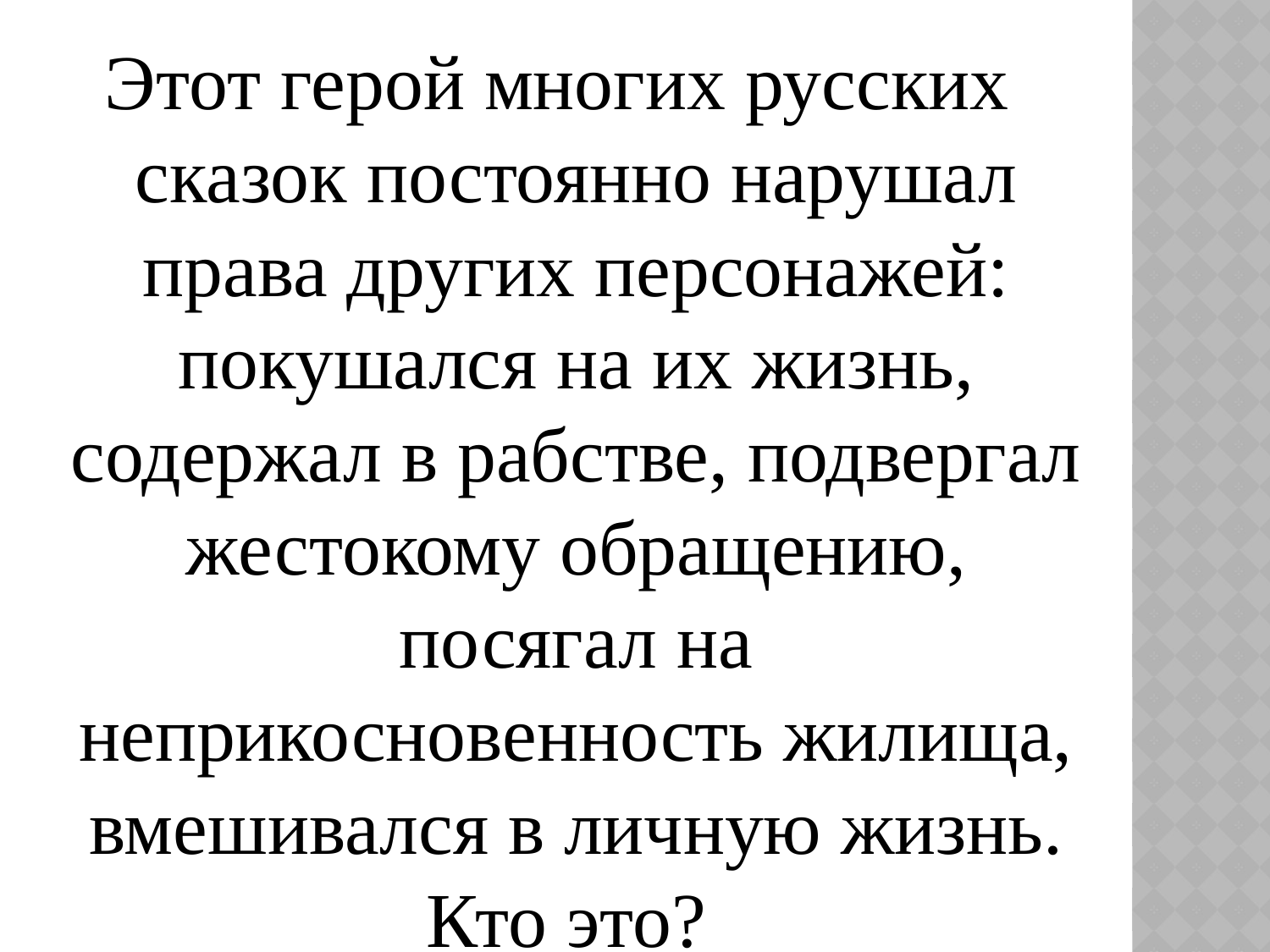

Этот герой многих русских сказок постоянно нарушал права других персонажей: покушался на их жизнь, содержал в рабстве, подвергал жестокому обращению, посягал на неприкосновенность жилища, вмешивался в личную жизнь. Кто это?
#